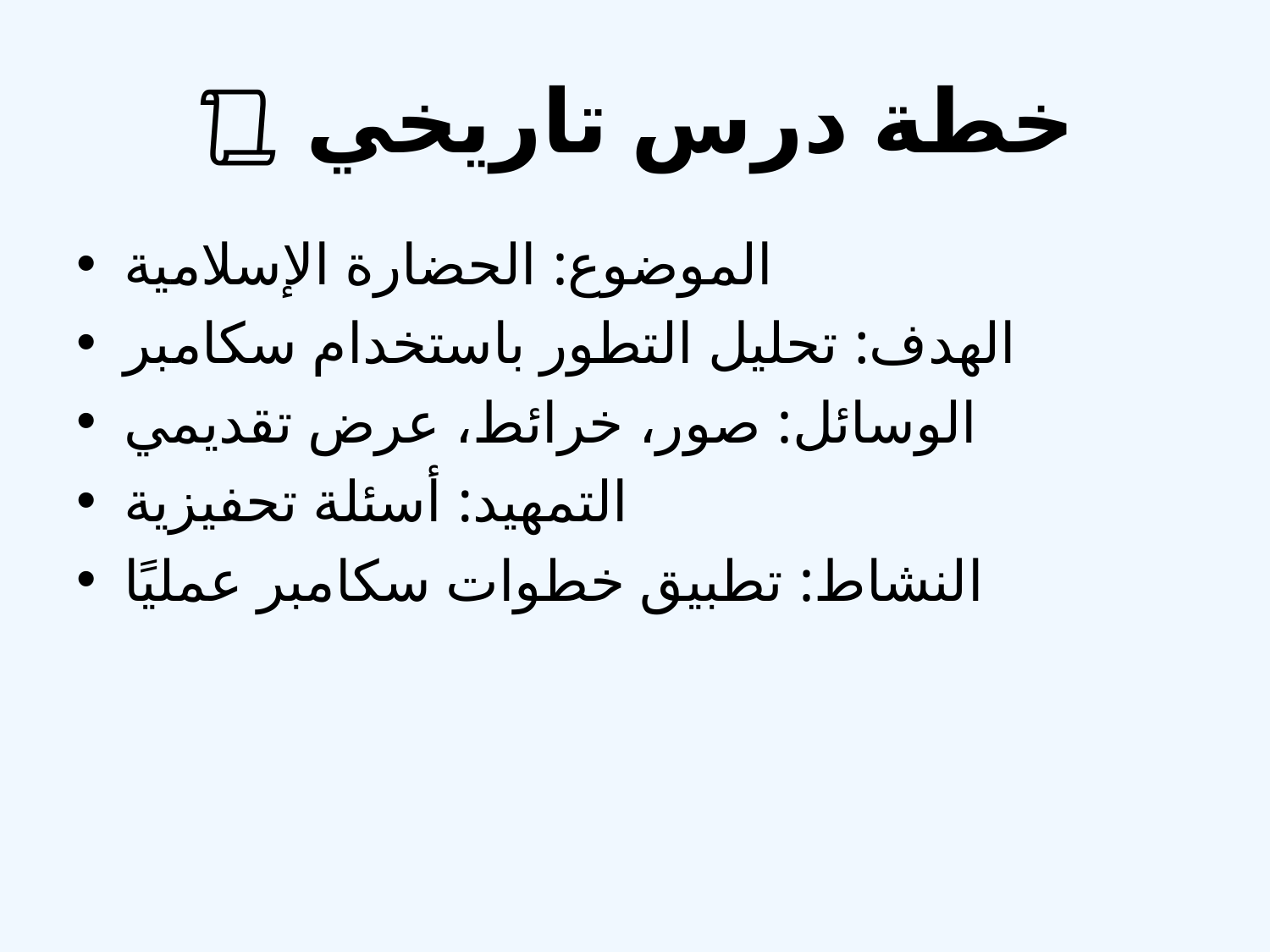

# 📜 خطة درس تاريخي
الموضوع: الحضارة الإسلامية
الهدف: تحليل التطور باستخدام سكامبر
الوسائل: صور، خرائط، عرض تقديمي
التمهيد: أسئلة تحفيزية
النشاط: تطبيق خطوات سكامبر عمليًا